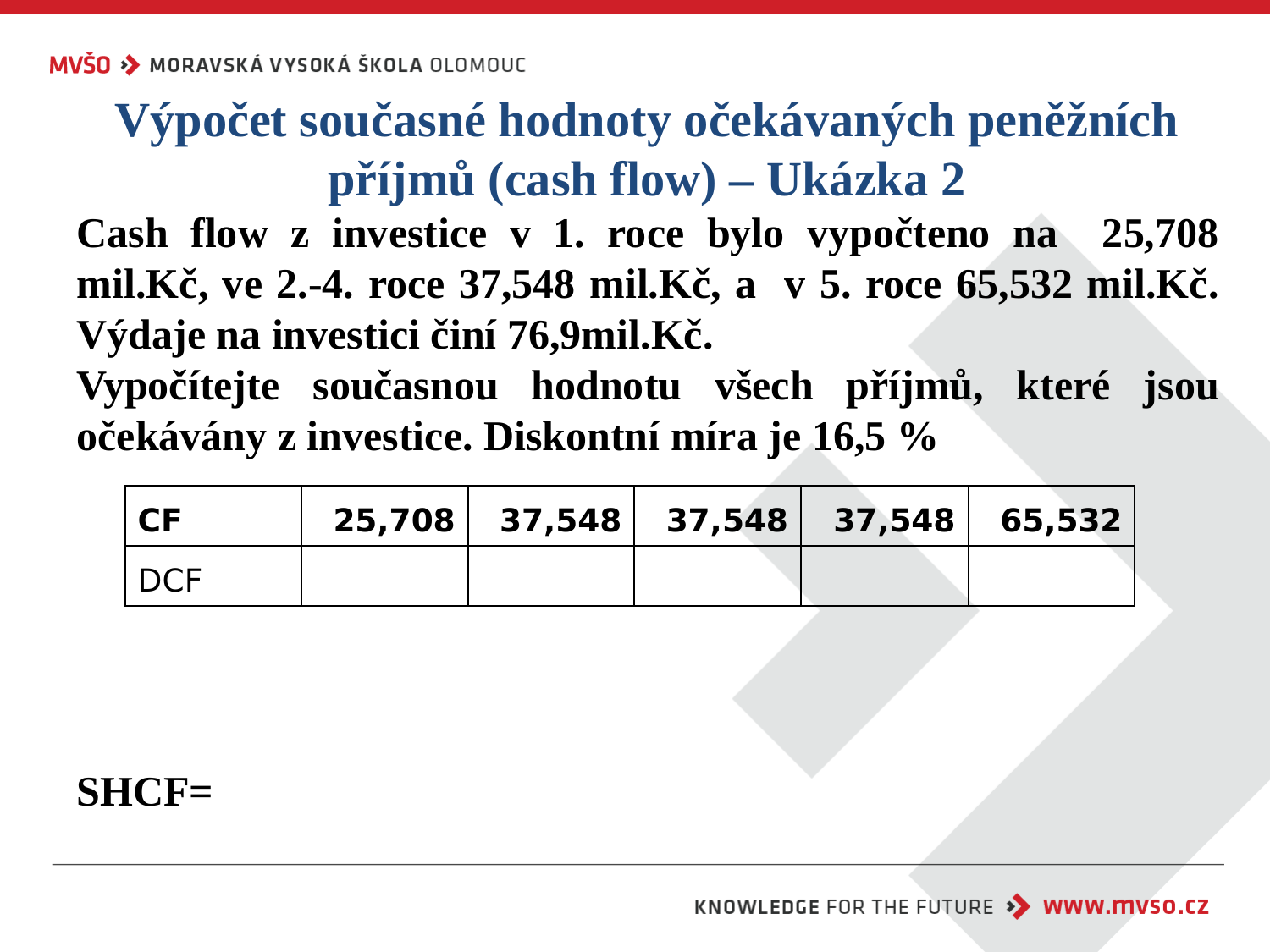

Výpočet současné hodnoty očekávaných peněžních příjmů (cash flow) – Ukázka 2
Cash flow z investice v 1. roce bylo vypočteno na  25,708 mil.Kč, ve 2.-4. roce 37,548 mil.Kč, a  v 5. roce 65,532 mil.Kč. Výdaje na investici činí 76,9mil.Kč.
Vypočítejte současnou hodnotu všech příjmů, které jsou očekávány z investice. Diskontní míra je 16,5 %

SHCF=
| CF | 25,708 | 37,548 | 37,548 | 37,548 | 65,532 |
| --- | --- | --- | --- | --- | --- |
| DCF |  |  |  |  |  |